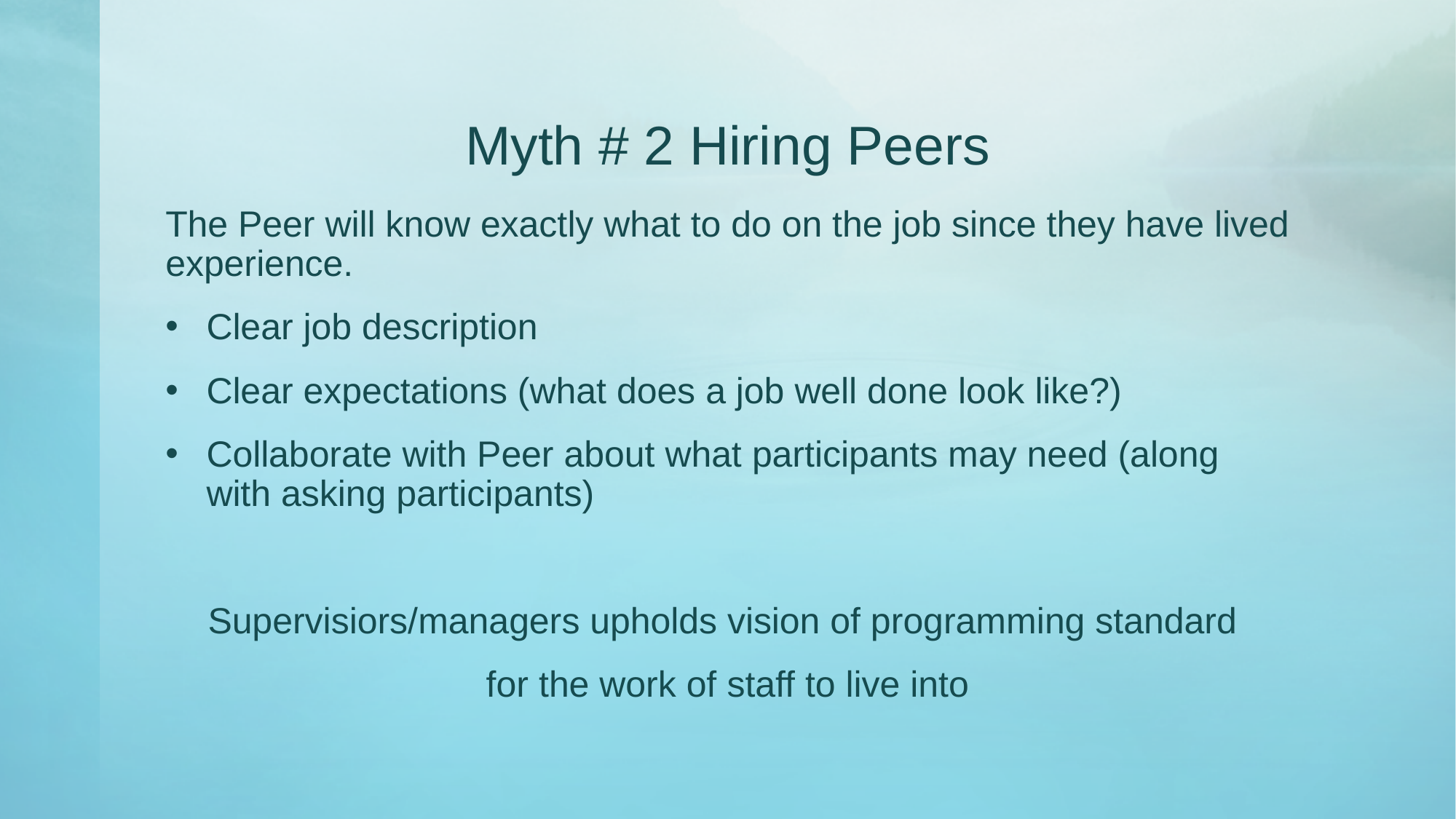

# Myth # 2 Hiring Peers
The Peer will know exactly what to do on the job since they have lived experience.
Clear job description
Clear expectations (what does a job well done look like?)
Collaborate with Peer about what participants may need (along with asking participants)

Supervisiors/managers upholds vision of programming standard
for the work of staff to live into